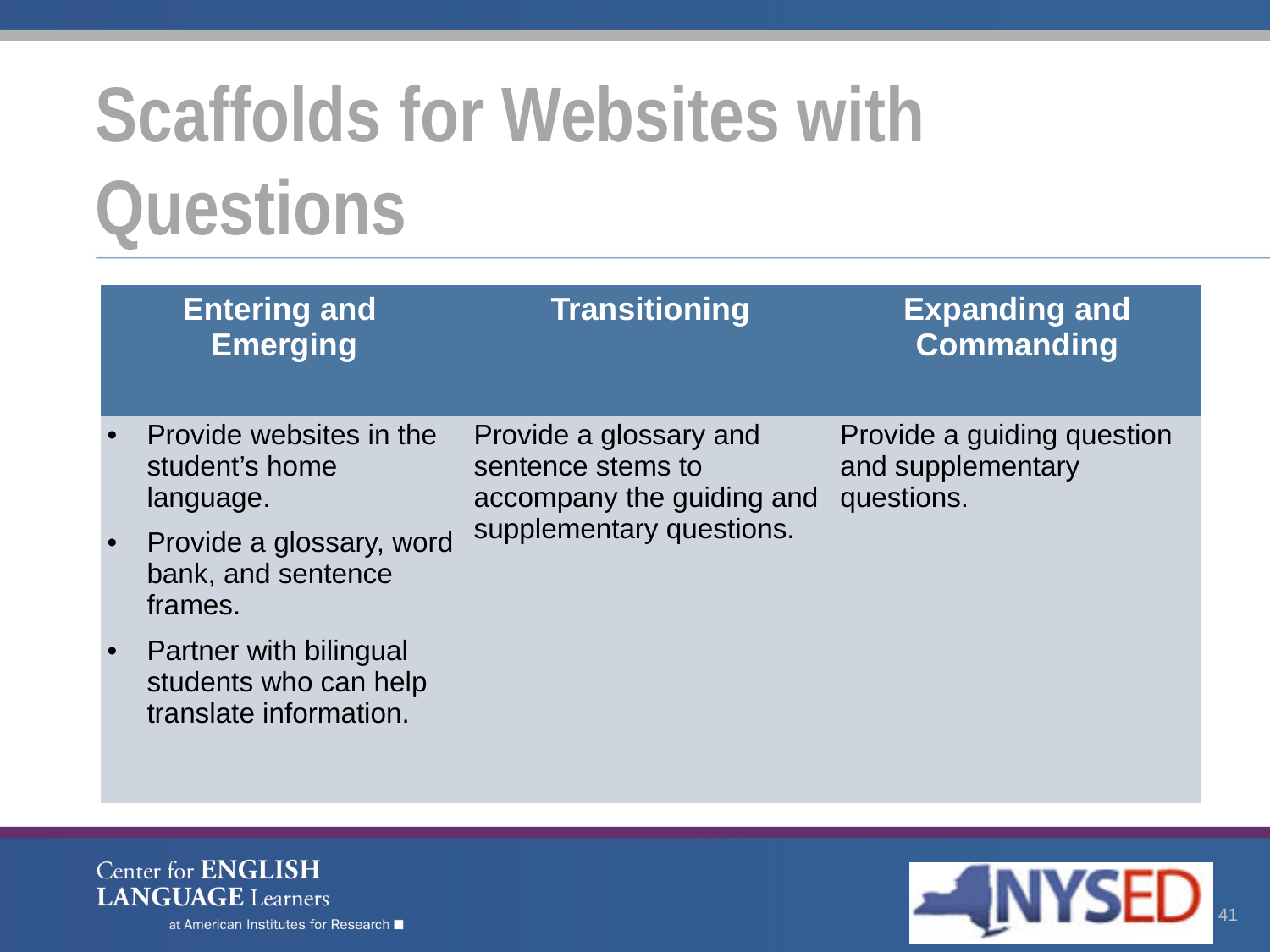

# Scaffolds for Websites with Questions

| Entering and Emerging | Transitioning | Expanding and Commanding |
| --- | --- | --- |
| Provide websites in the student’s home language. Provide a glossary, word bank, and sentence frames. Partner with bilingual students who can help translate information. | Provide a glossary and sentence stems to accompany the guiding and supplementary questions. | Provide a guiding question and supplementary questions. |
41